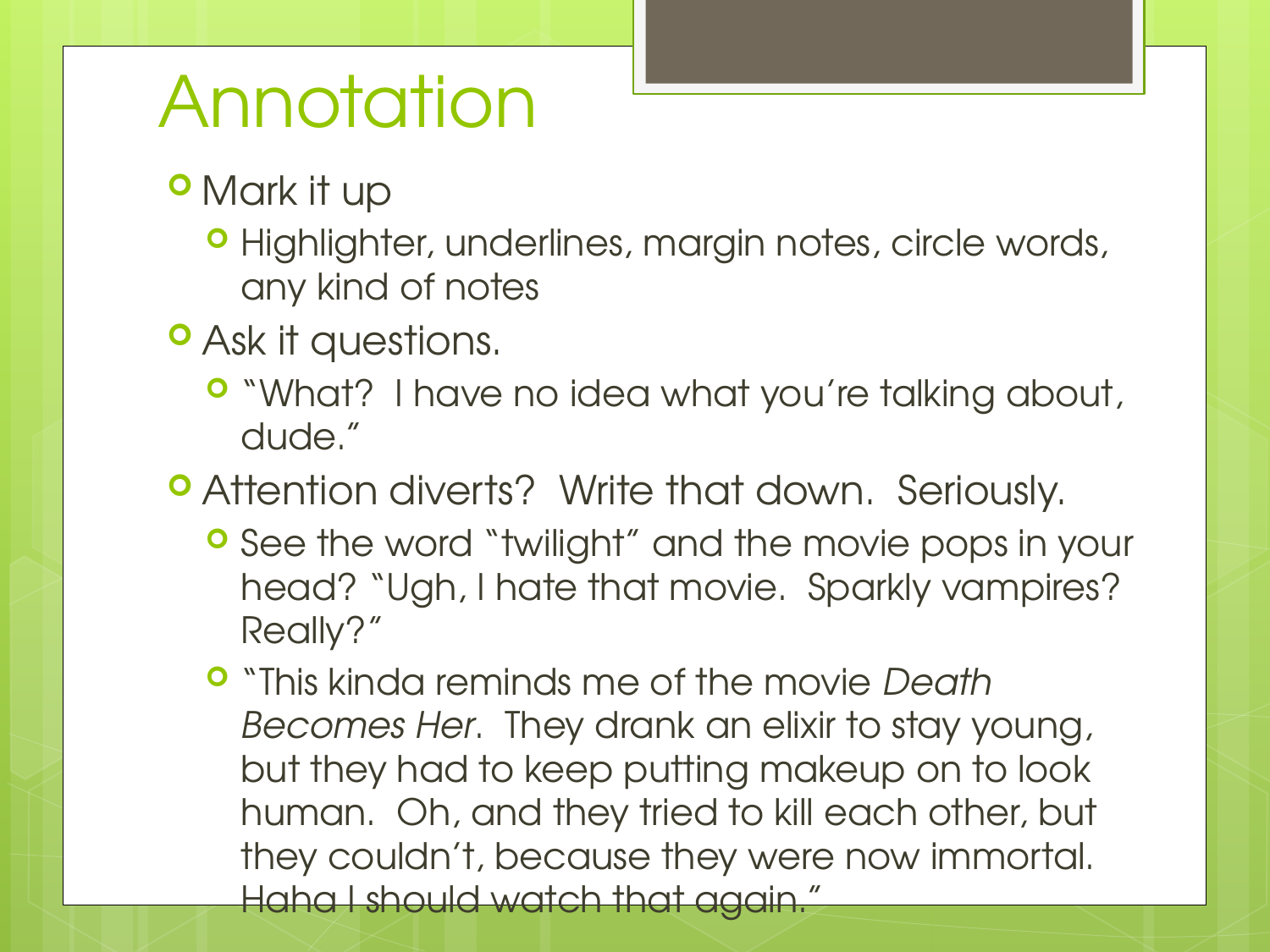

# Annotation
Mark it up
Highlighter, underlines, margin notes, circle words, any kind of notes
Ask it questions.
“What?  I have no idea what you’re talking about, dude.”
Attention diverts?  Write that down.  Seriously.
See the word “twilight” and the movie pops in your head? “Ugh, I hate that movie.  Sparkly vampires?  Really?”
“This kinda reminds me of the movie Death Becomes Her.  They drank an elixir to stay young, but they had to keep putting makeup on to look human.  Oh, and they tried to kill each other, but they couldn’t, because they were now immortal. Haha I should watch that again.”